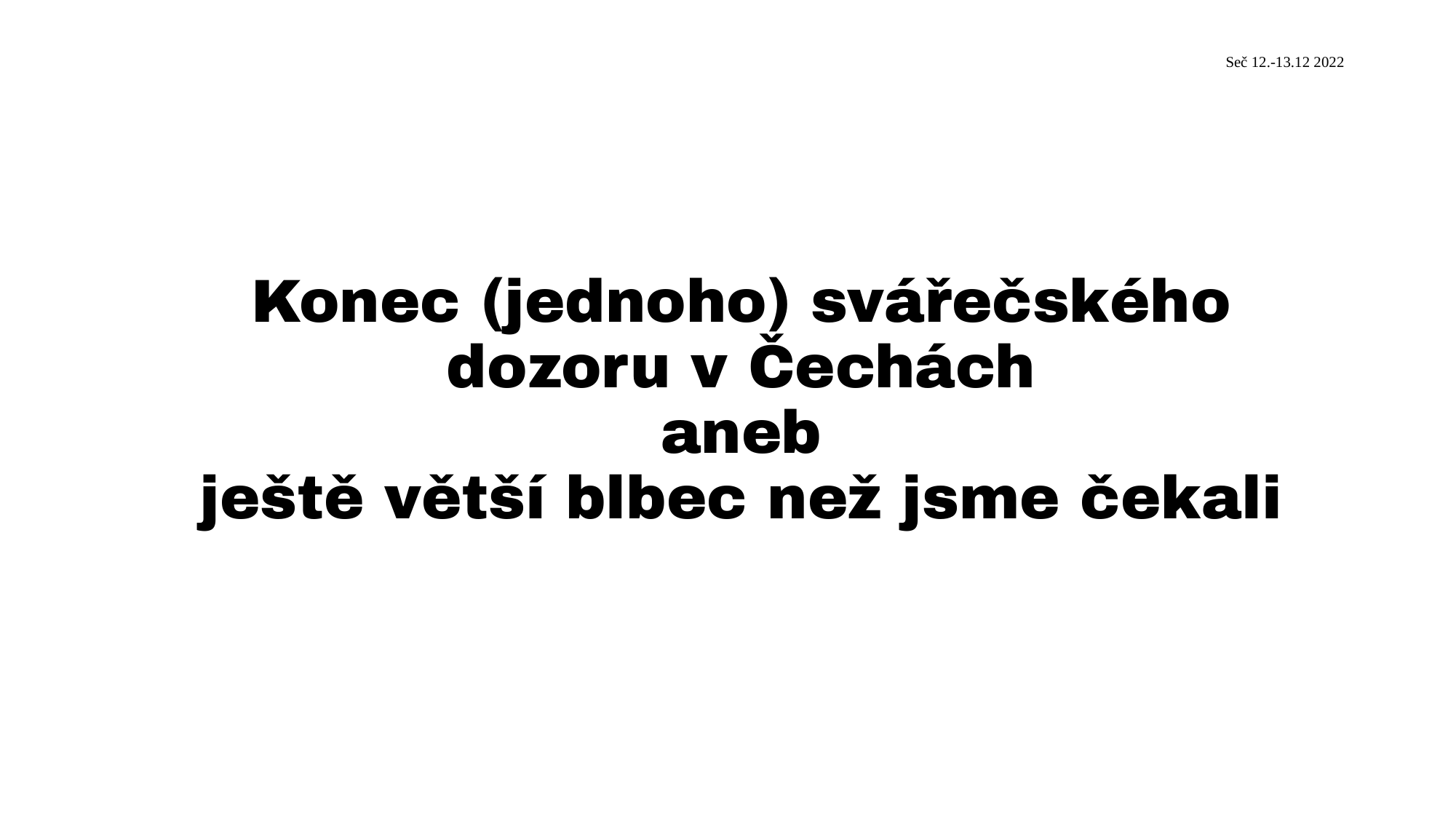

# Seč 12.-13.12 2022
Konec (jednoho) svářečského dozoru v Čechách
aneb
ještě větší blbec než jsme čekali